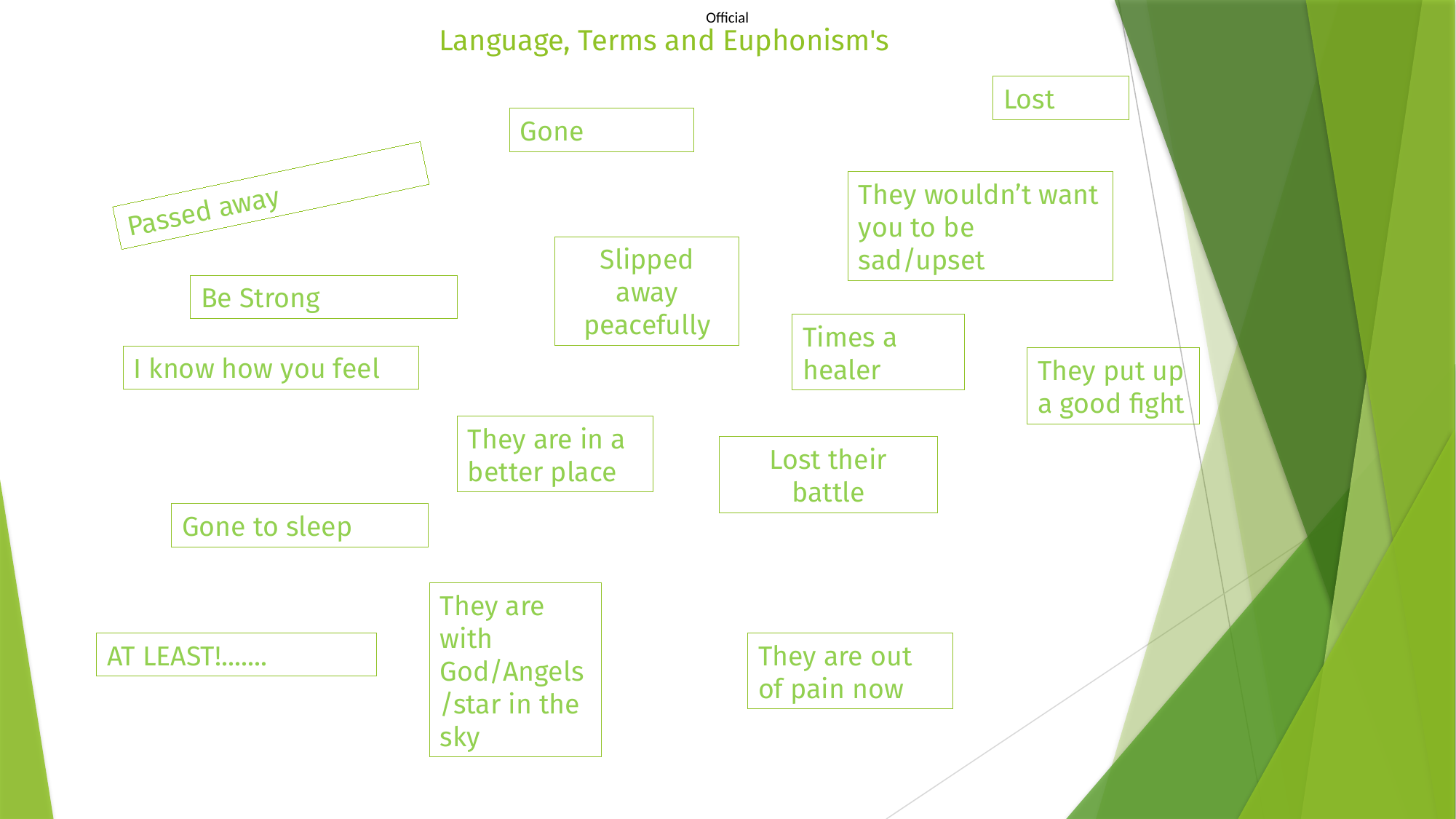

# Language, Terms and Euphonism's
Lost
Gone
They wouldn’t want you to be sad/upset
Passed away
Slipped away peacefully
Be Strong
Times a healer
I know how you feel
They put up a good fight
They are in a better place
Lost their battle
Gone to sleep
They are with God/Angels/star in the sky
AT LEAST!.......
They are out of pain now